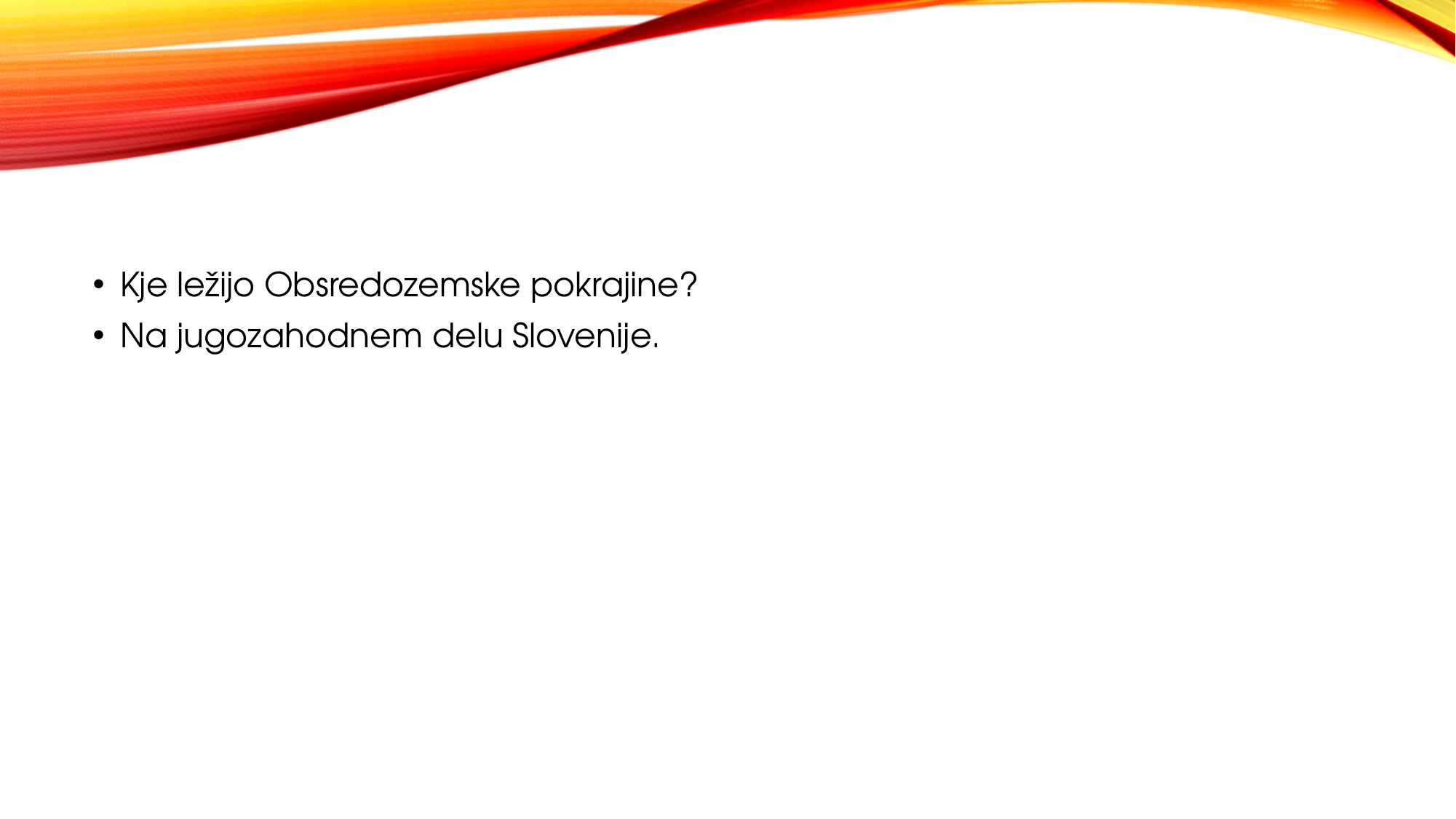

#
Kje ležijo Obsredozemske pokrajine?
Na jugozahodnem delu Slovenije.